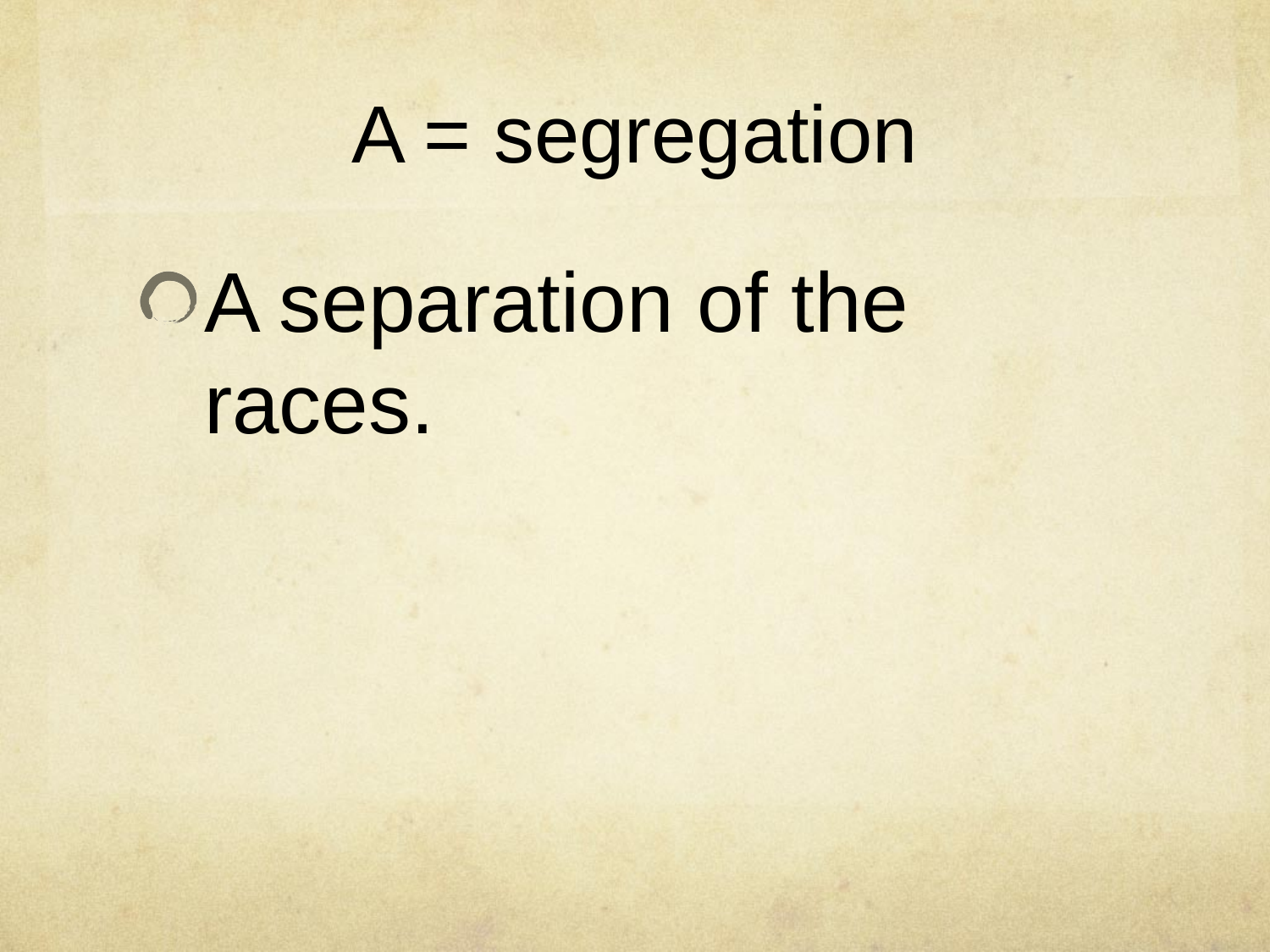

# A = segregation
A separation of the races.